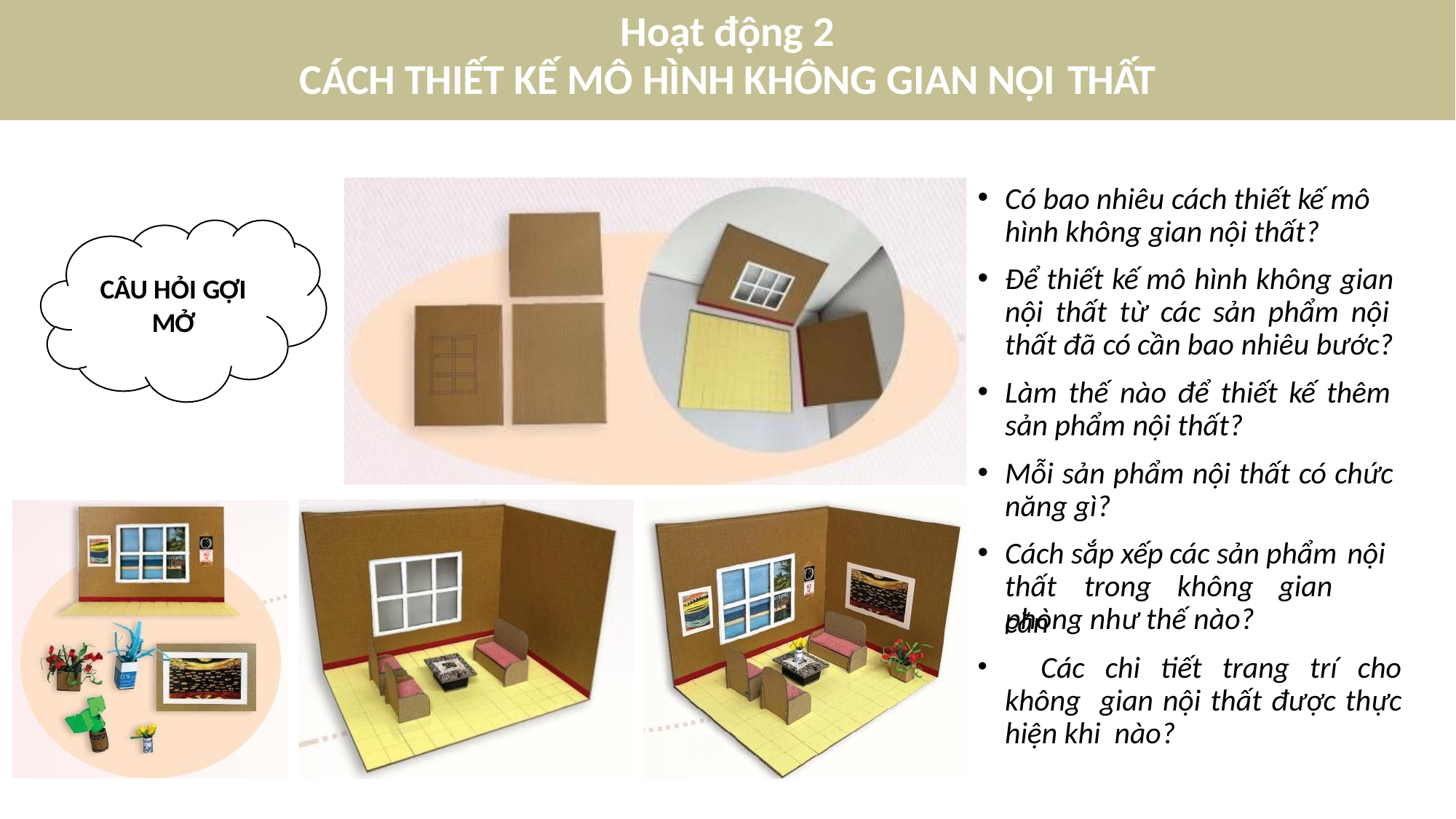

# Hoạt động 2
CÁCH THIẾT KẾ MÔ HÌNH KHÔNG GIAN NỘI THẤT
Có bao nhiêu cách thiết kế mô  hình không gian nội thất?

Để thiết kế mô hình không gian  nội thất từ các sản phẩm nội  thất đã có cần bao nhiêu bước?
Làm thế nào để thiết kế thêm  sản phẩm nội thất?
Mỗi sản phẩm nội thất có chức  năng gì?
Cách sắp xếp các sản phẩm nội
CÂU HỎI GỢI
MỞ

thất	trong	không	gian	căn
phòng như thế nào?
	Các chi tiết trang trí cho không  gian nội thất được thực hiện khi  nào?